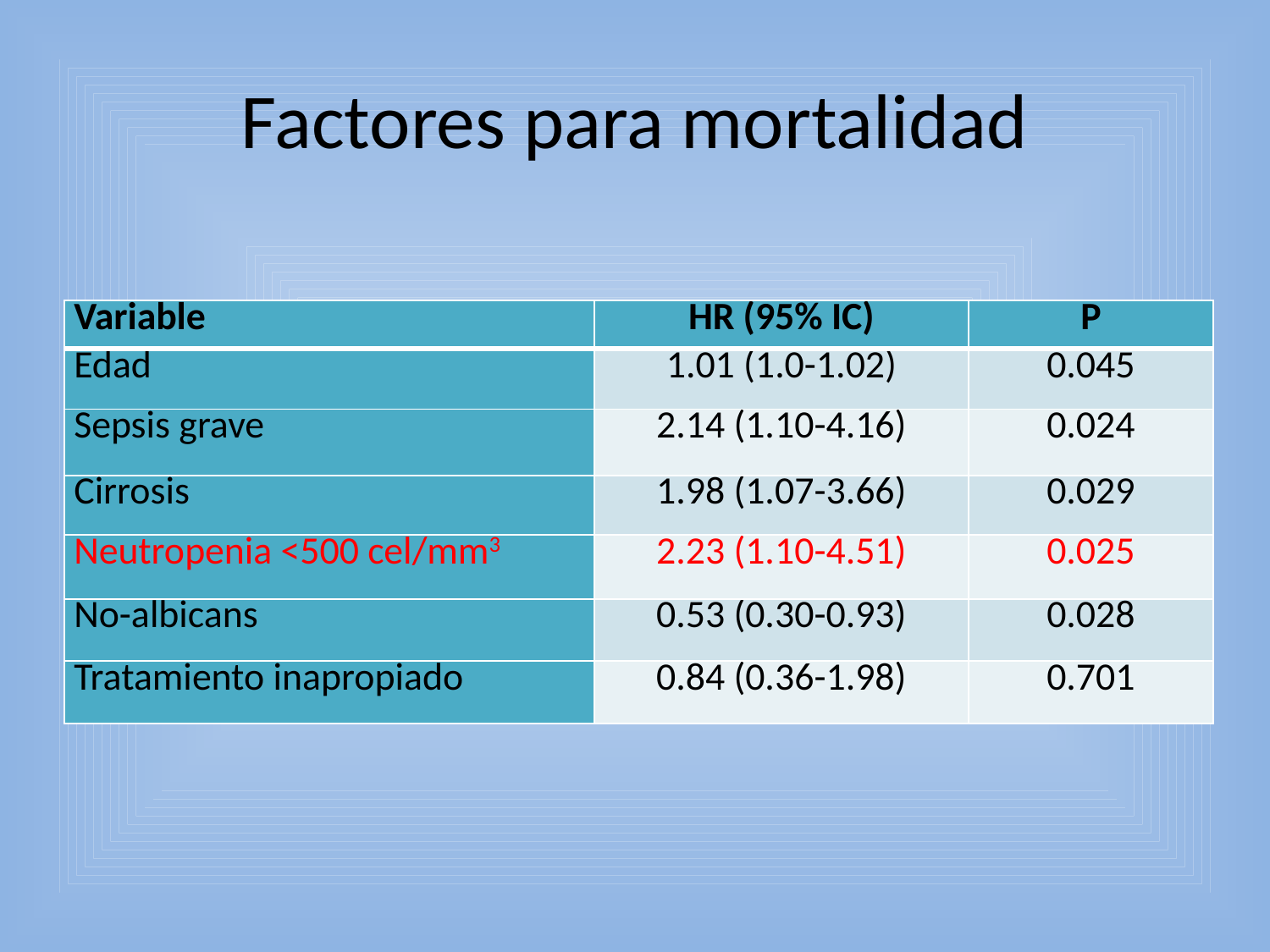

# Factores para mortalidad
| Variable | HR (95% IC) | P |
| --- | --- | --- |
| Edad | 1.01 (1.0-1.02) | 0.045 |
| Sepsis grave | 2.14 (1.10-4.16) | 0.024 |
| Cirrosis | 1.98 (1.07-3.66) | 0.029 |
| Neutropenia <500 cel/mm3 | 2.23 (1.10-4.51) | 0.025 |
| No-albicans | 0.53 (0.30-0.93) | 0.028 |
| Tratamiento inapropiado | 0.84 (0.36-1.98) | 0.701 |